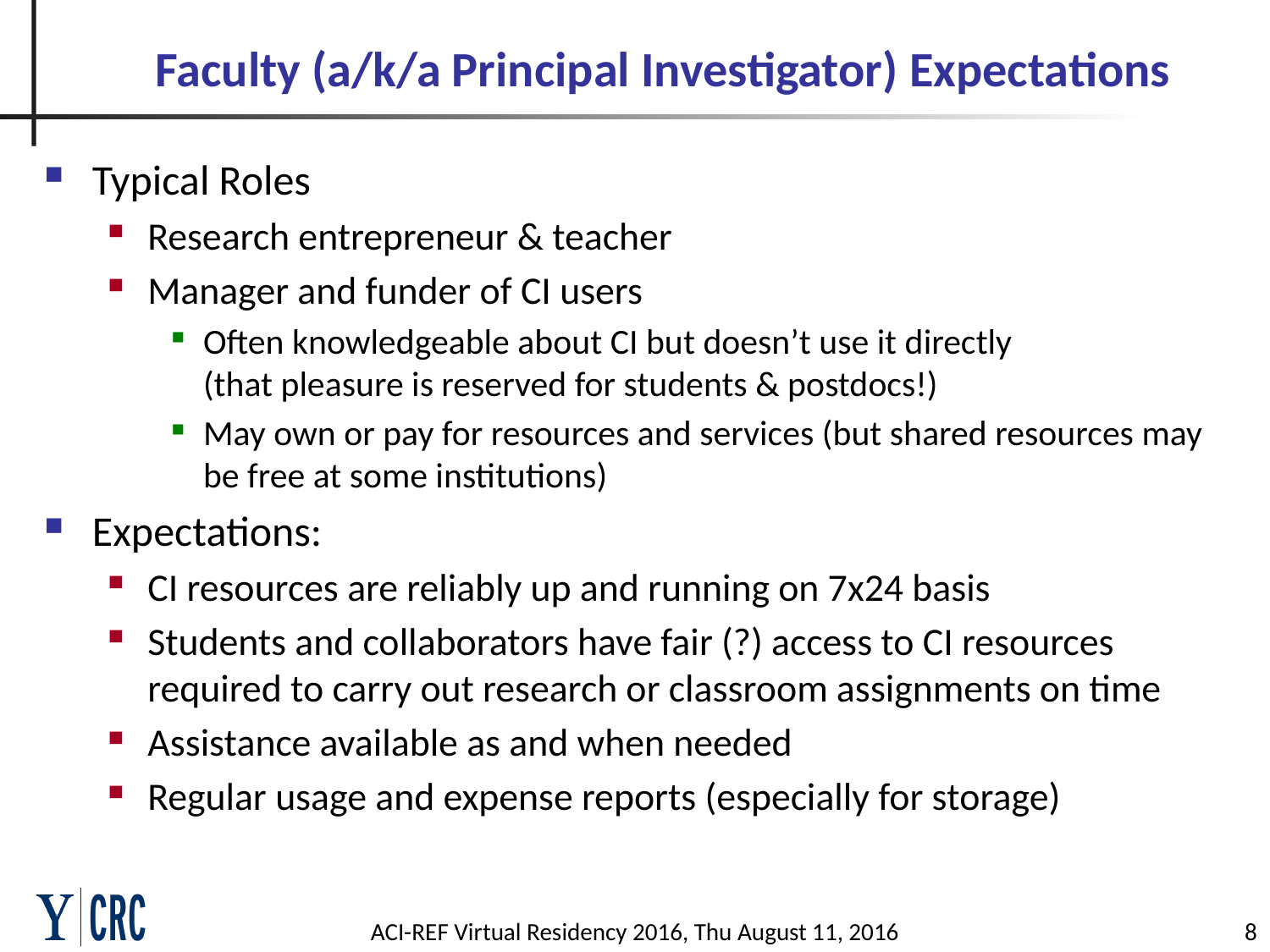

# Faculty (a/k/a Principal Investigator) Expectations
Typical Roles
Research entrepreneur & teacher
Manager and funder of CI users
Often knowledgeable about CI but doesn’t use it directly
(that pleasure is reserved for students & postdocs!)
May own or pay for resources and services (but shared resources may be free at some institutions)
Expectations:
CI resources are reliably up and running on 7x24 basis
Students and collaborators have fair (?) access to CI resources required to carry out research or classroom assignments on time
Assistance available as and when needed
Regular usage and expense reports (especially for storage)
ACI-REF Virtual Residency 2016, Thu August 11, 2016
8